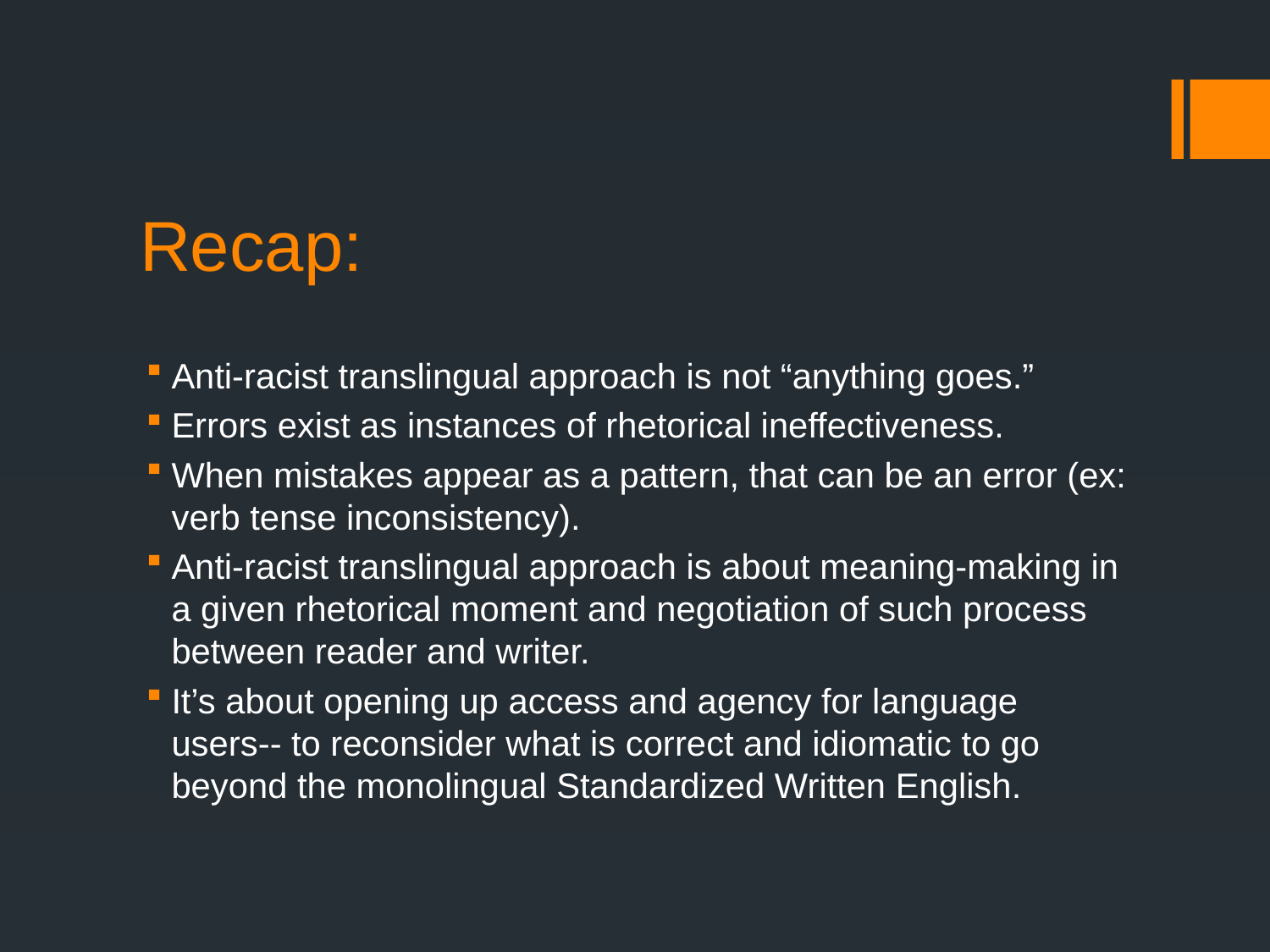

# Recap:
Anti-racist translingual approach is not “anything goes.”
Errors exist as instances of rhetorical ineffectiveness.
When mistakes appear as a pattern, that can be an error (ex: verb tense inconsistency).
Anti-racist translingual approach is about meaning-making in a given rhetorical moment and negotiation of such process between reader and writer.
It’s about opening up access and agency for language users-- to reconsider what is correct and idiomatic to go beyond the monolingual Standardized Written English.